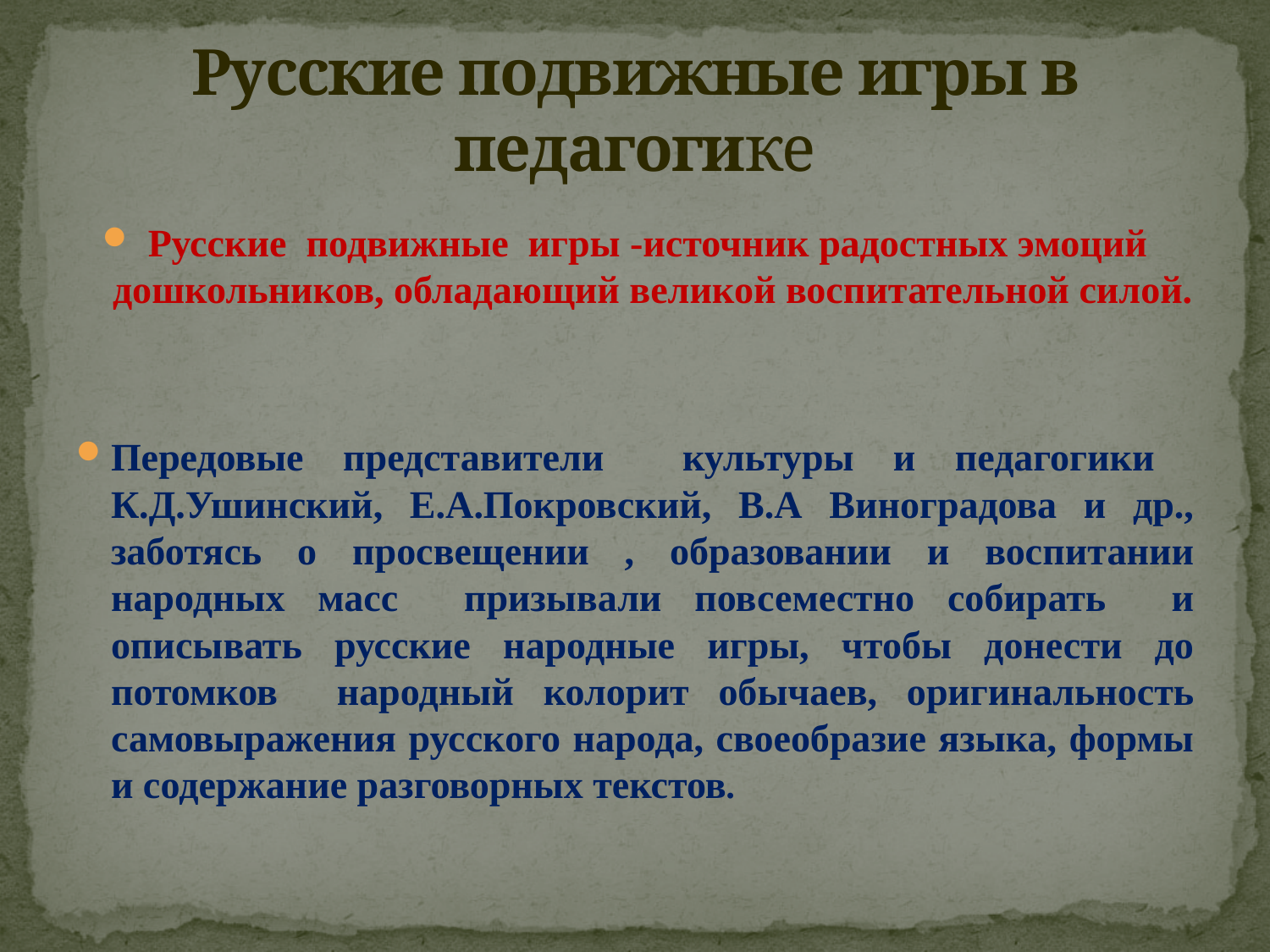

# Русские подвижные игры в педагогике
Русские  подвижные  игры -источник радостных эмоций  дошкольников, обладающий великой воспитательной силой.

Передовые представители  культуры и педагогики  К.Д.Ушинский, Е.А.Покровский, В.А Виноградова и др., заботясь о просвещении , образовании и воспитании народных масс  призывали повсеместно собирать  и описывать русские народные игры, чтобы донести до потомков  народный колорит обычаев, оригинальность самовыражения русского народа, своеобразие языка, формы и содержание разговорных текстов.